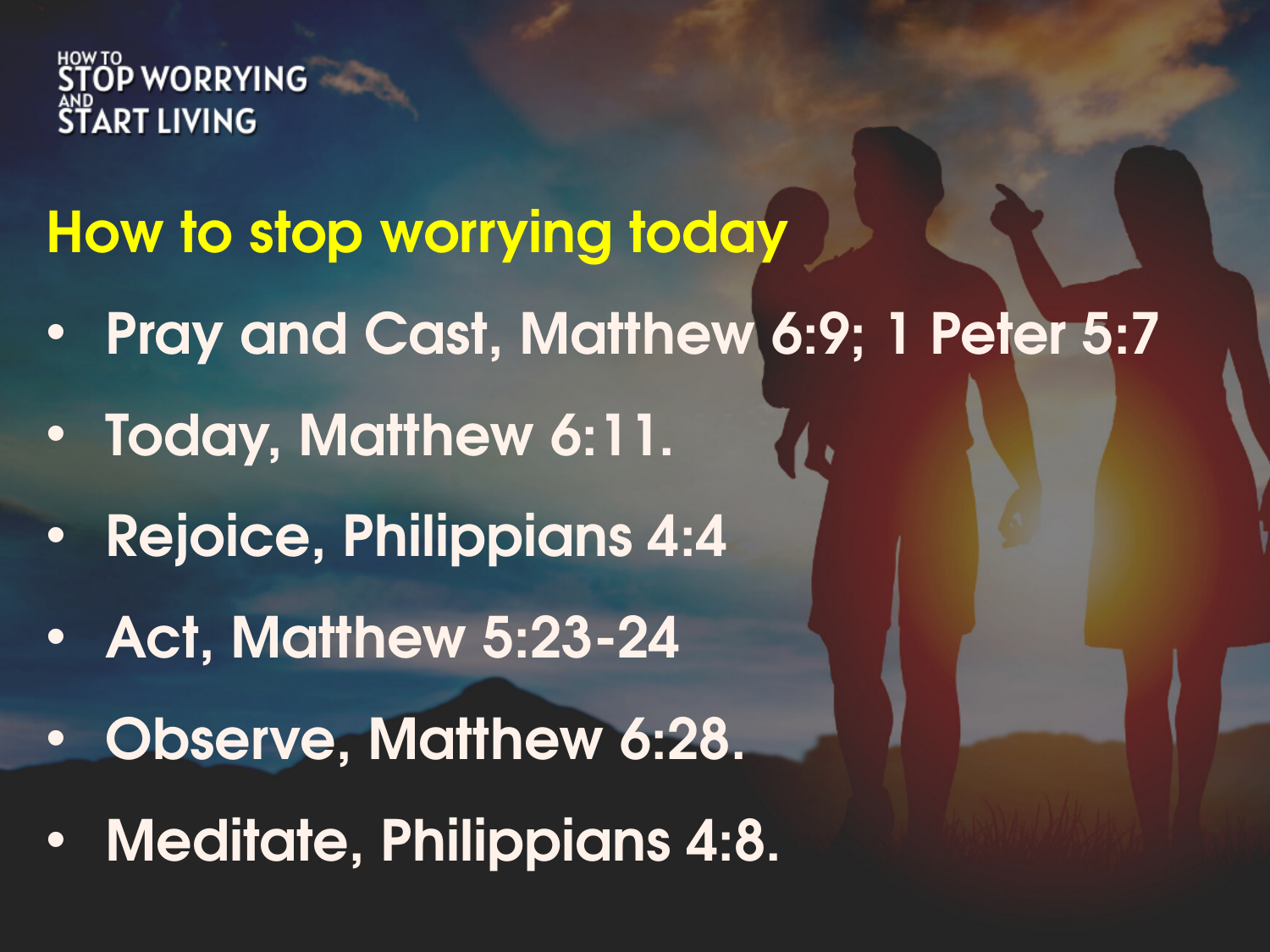

How to stop worrying today
Pray and Cast, Matthew 6:9; 1 Peter 5:7
Today, Matthew 6:11.
Rejoice, Philippians 4:4
Act, Matthew 5:23-24
Observe, Matthew 6:28.
Meditate, Philippians 4:8.